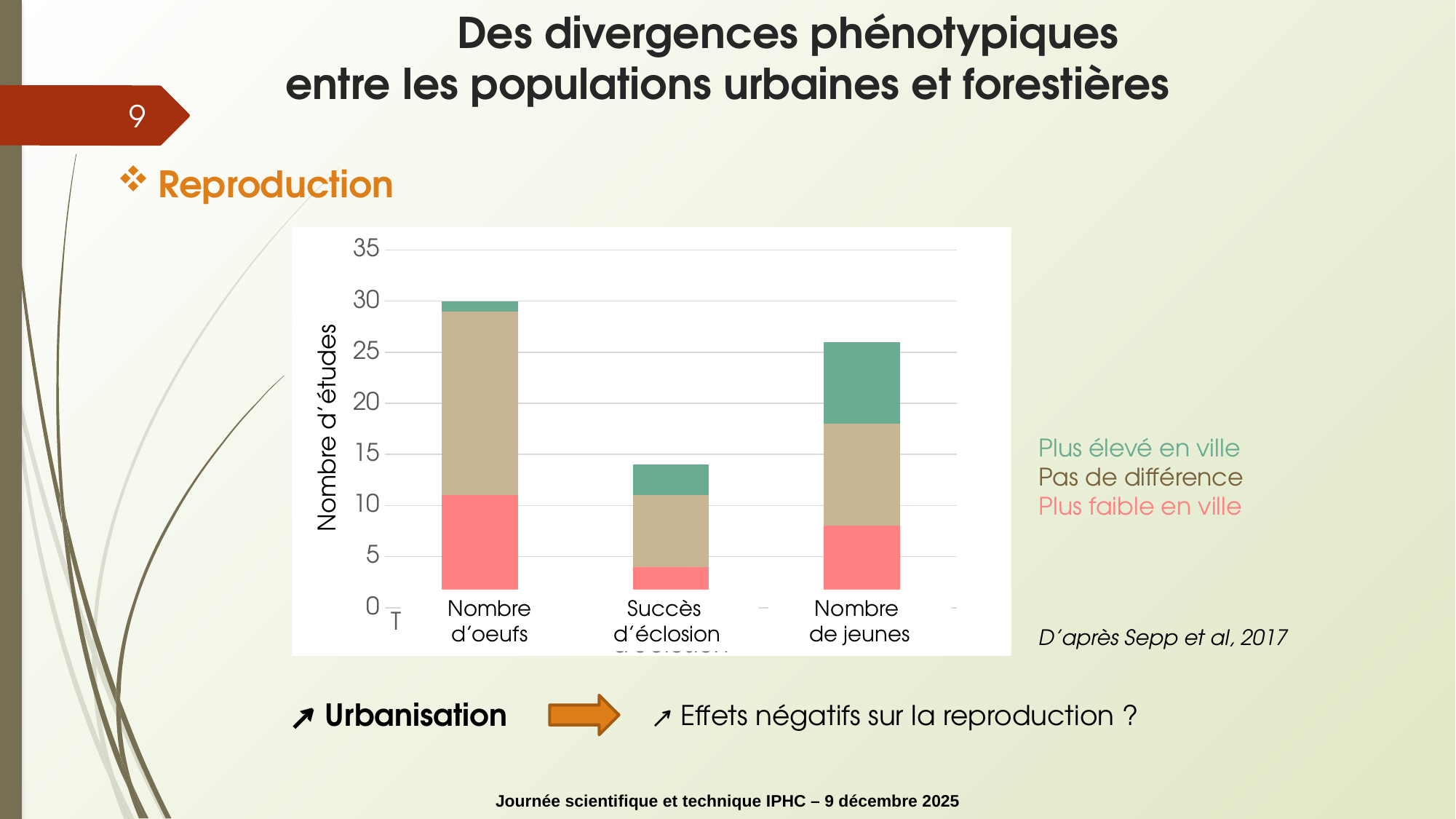

Des divergences phénotypiques
entre les populations urbaines et forestières
9
Reproduction

### Chart

| Category | Ville - | Pas de différence | Ville + |
|---|---|---|---|
| Taille de ponte  | 11.0 | 18.0 | 1.0 |
| Succès d'éclosion | 4.0 | 7.0 | 3.0 |
| Succès d'envol | 8.0 | 10.0 | 8.0 |
Nombre d’études
Plus élevé en ville
Pas de différence
Plus faible en ville
Nombre
d’oeufs
Succès
d’éclosion
Nombre
de jeunes
D’après Sepp et al, 2017
↗ Urbanisation
↗ Effets négatifs sur la reproduction ?

Journée scientifique et technique IPHC – 9 décembre 2025